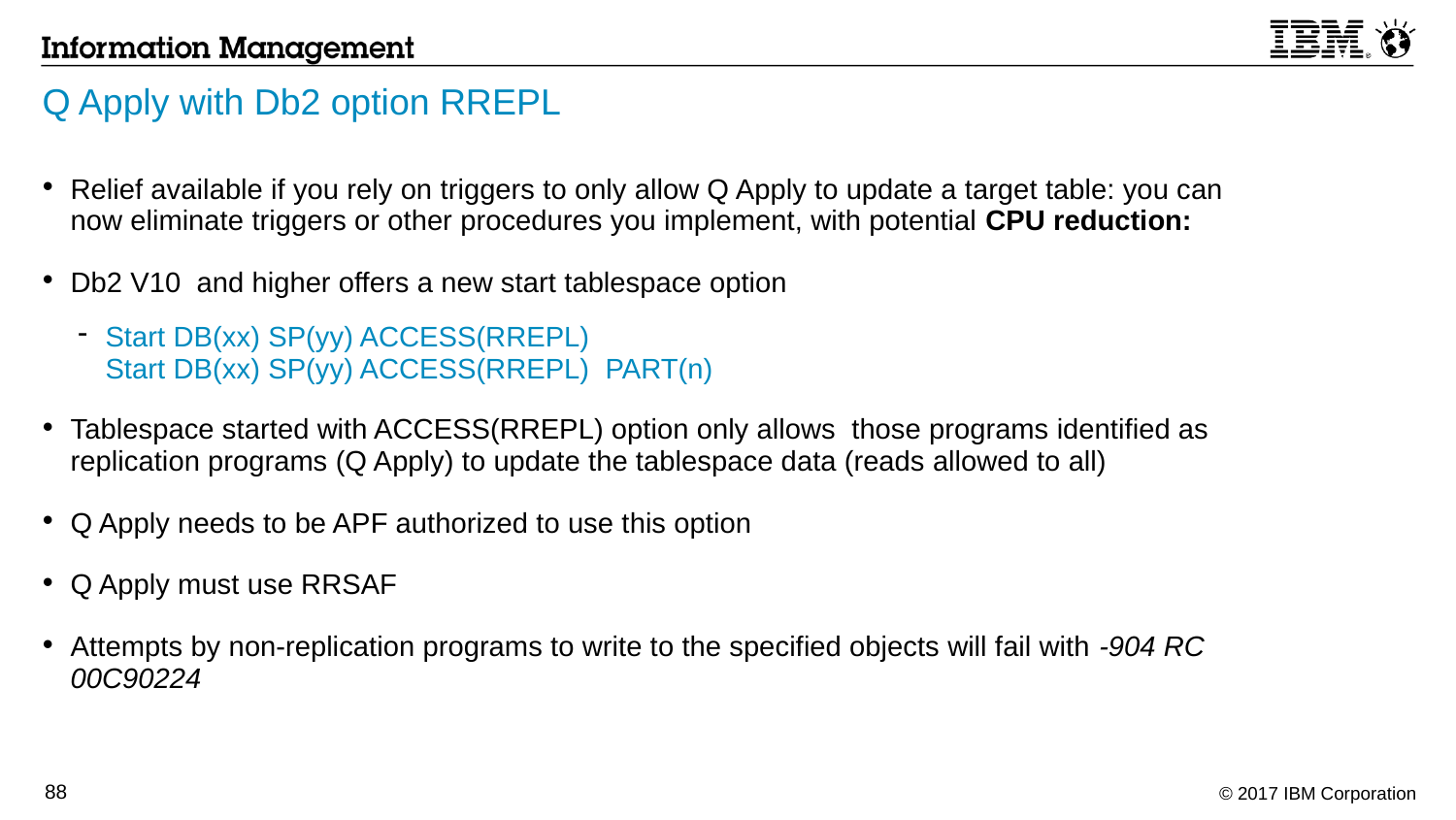

# Q Apply with Db2 option RREPL
Relief available if you rely on triggers to only allow Q Apply to update a target table: you can now eliminate triggers or other procedures you implement, with potential CPU reduction:
Db2 V10  and higher offers a new start tablespace option
Start DB(xx) SP(yy) ACCESS(RREPL)
Start DB(xx) SP(yy) ACCESS(RREPL)  PART(n)
Tablespace started with ACCESS(RREPL) option only allows  those programs identified as replication programs (Q Apply) to update the tablespace data (reads allowed to all)
Q Apply needs to be APF authorized to use this option
Q Apply must use RRSAF
Attempts by non-replication programs to write to the specified objects will fail with -904 RC 00C90224